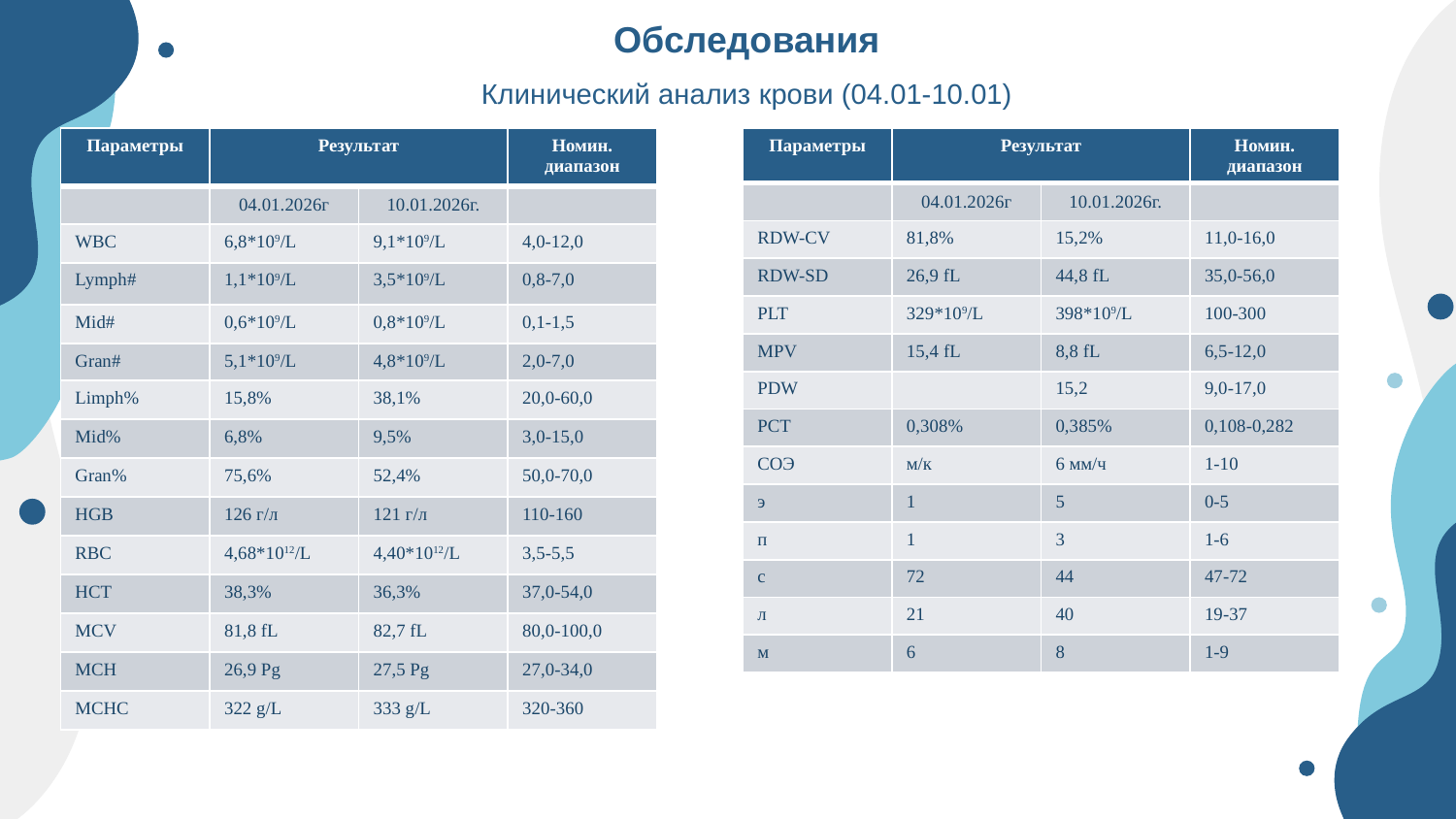

Обследования
Клинический анализ крови (04.01-10.01)
| Параметры | Результат |  | Номин. диапазон |
| --- | --- | --- | --- |
|  | 04.01.2026г | 10.01.2026г. |  |
| WBC | 6,8\*109/L | 9,1\*109/L | 4,0-12,0 |
| Lymph# | 1,1\*109/L | 3,5\*109/L | 0,8-7,0 |
| Mid# | 0,6\*109/L | 0,8\*109/L | 0,1-1,5 |
| Gran# | 5,1\*109/L | 4,8\*109/L | 2,0-7,0 |
| Limph% | 15,8% | 38,1% | 20,0-60,0 |
| Mid% | 6,8% | 9,5% | 3,0-15,0 |
| Gran% | 75,6% | 52,4% | 50,0-70,0 |
| HGB | 126 г/л | 121 г/л | 110-160 |
| RBC | 4,68\*1012/L | 4,40\*1012/L | 3,5-5,5 |
| HCT | 38,3% | 36,3% | 37,0-54,0 |
| MCV | 81,8 fL | 82,7 fL | 80,0-100,0 |
| MCH | 26,9 Pg | 27,5 Pg | 27,0-34,0 |
| MCHC | 322 g/L | 333 g/L | 320-360 |
| Параметры | Результат |  | Номин. диапазон |
| --- | --- | --- | --- |
|  | 04.01.2026г | 10.01.2026г. |  |
| RDW-CV | 81,8% | 15,2% | 11,0-16,0 |
| RDW-SD | 26,9 fL | 44,8 fL | 35,0-56,0 |
| PLT | 329\*109/L | 398\*109/L | 100-300 |
| MPV | 15,4 fL | 8,8 fL | 6,5-12,0 |
| PDW |  | 15,2 | 9,0-17,0 |
| PCT | 0,308% | 0,385% | 0,108-0,282 |
| СОЭ | м/к | 6 мм/ч | 1-10 |
| э | 1 | 5 | 0-5 |
| п | 1 | 3 | 1-6 |
| с | 72 | 44 | 47-72 |
| л | 21 | 40 | 19-37 |
| м | 6 | 8 | 1-9 |